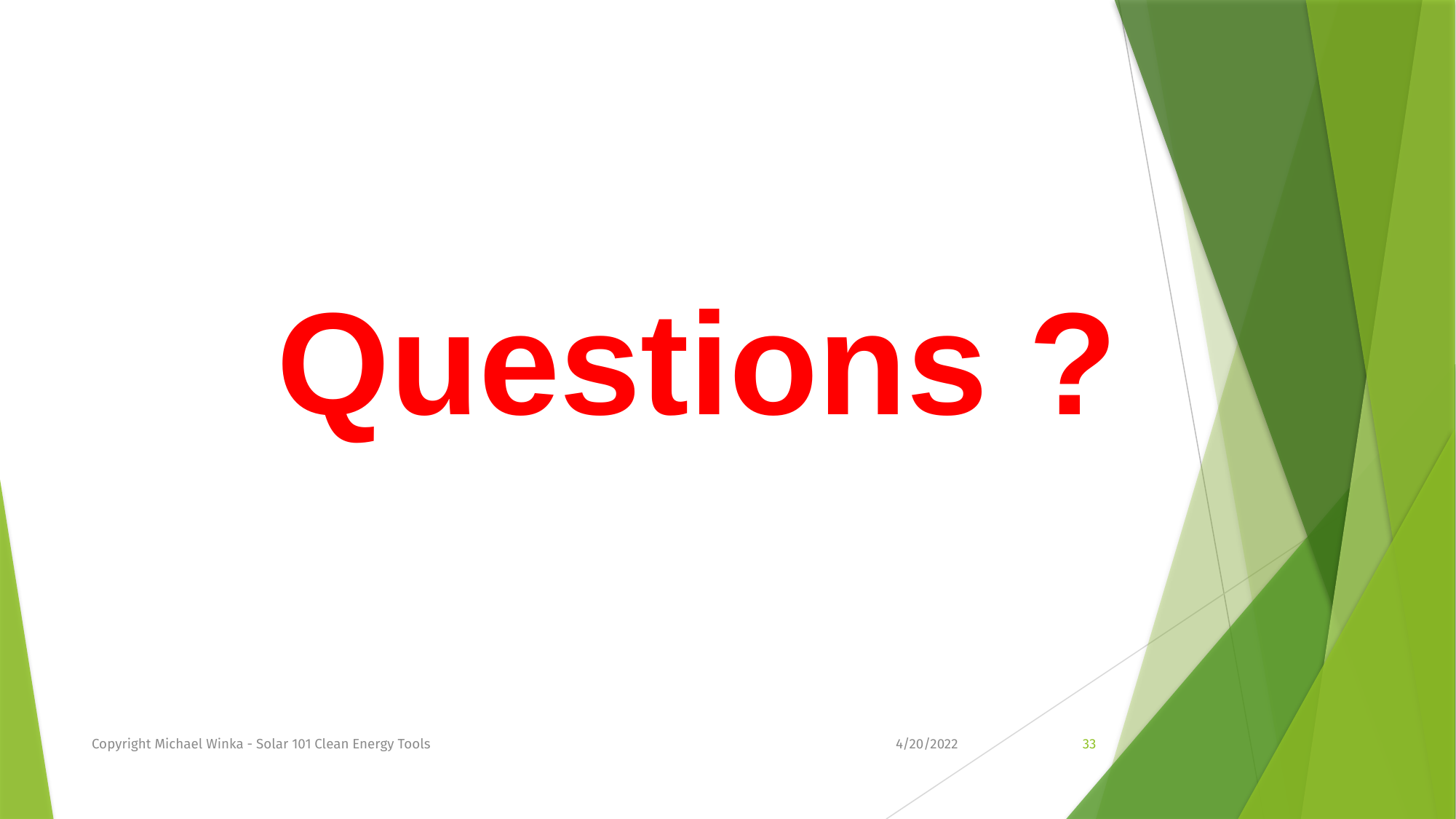

Questions ?
Copyright Michael Winka - Solar 101 Clean Energy Tools
4/20/2022
33